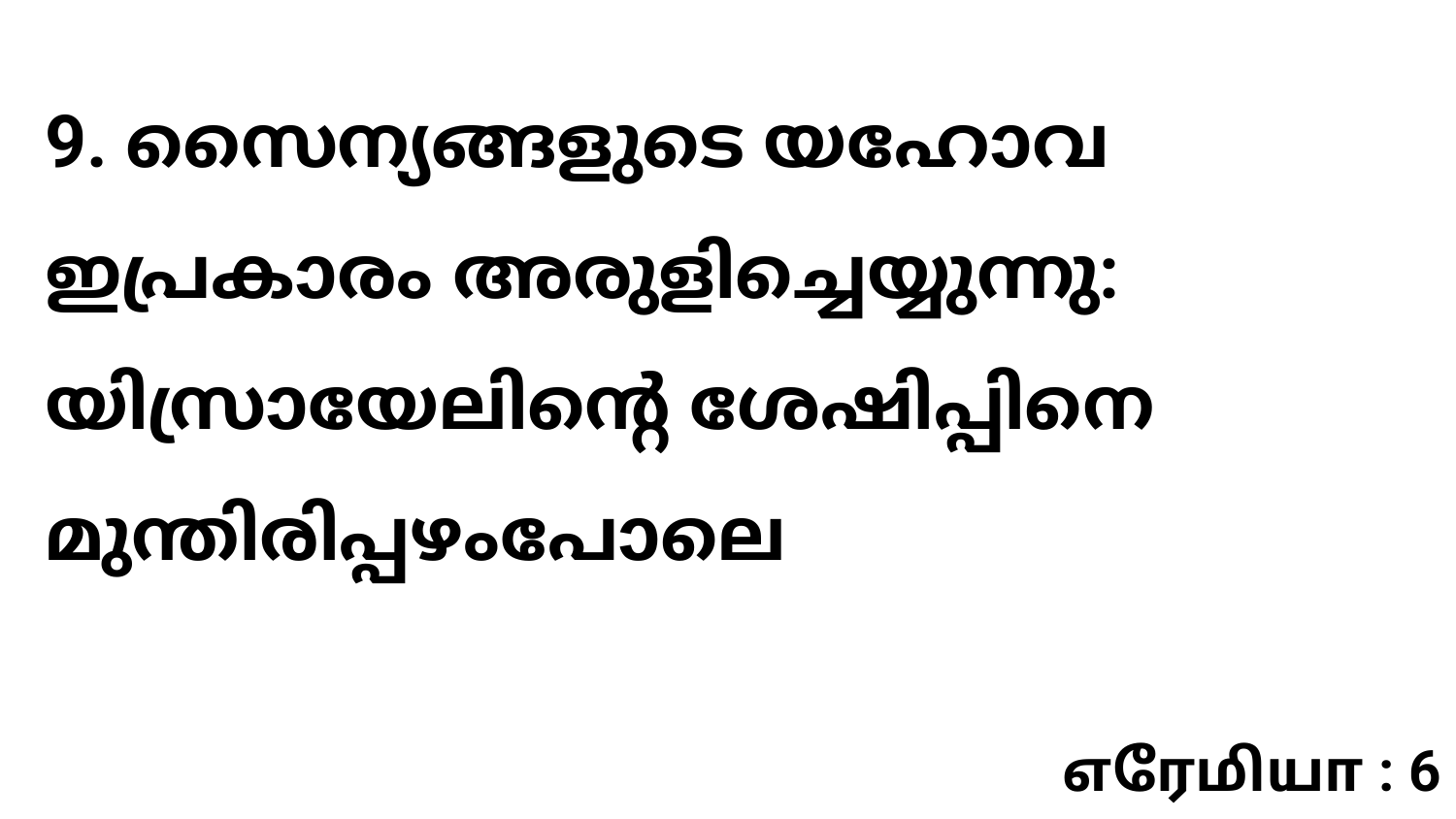

9. സൈന്യങ്ങളുടെ യഹോവ ഇപ്രകാരം അരുളിച്ചെയ്യുന്നു: യിസ്രായേലിന്റെ ശേഷിപ്പിനെ മുന്തിരിപ്പഴംപോലെ
எரேமியா : 6